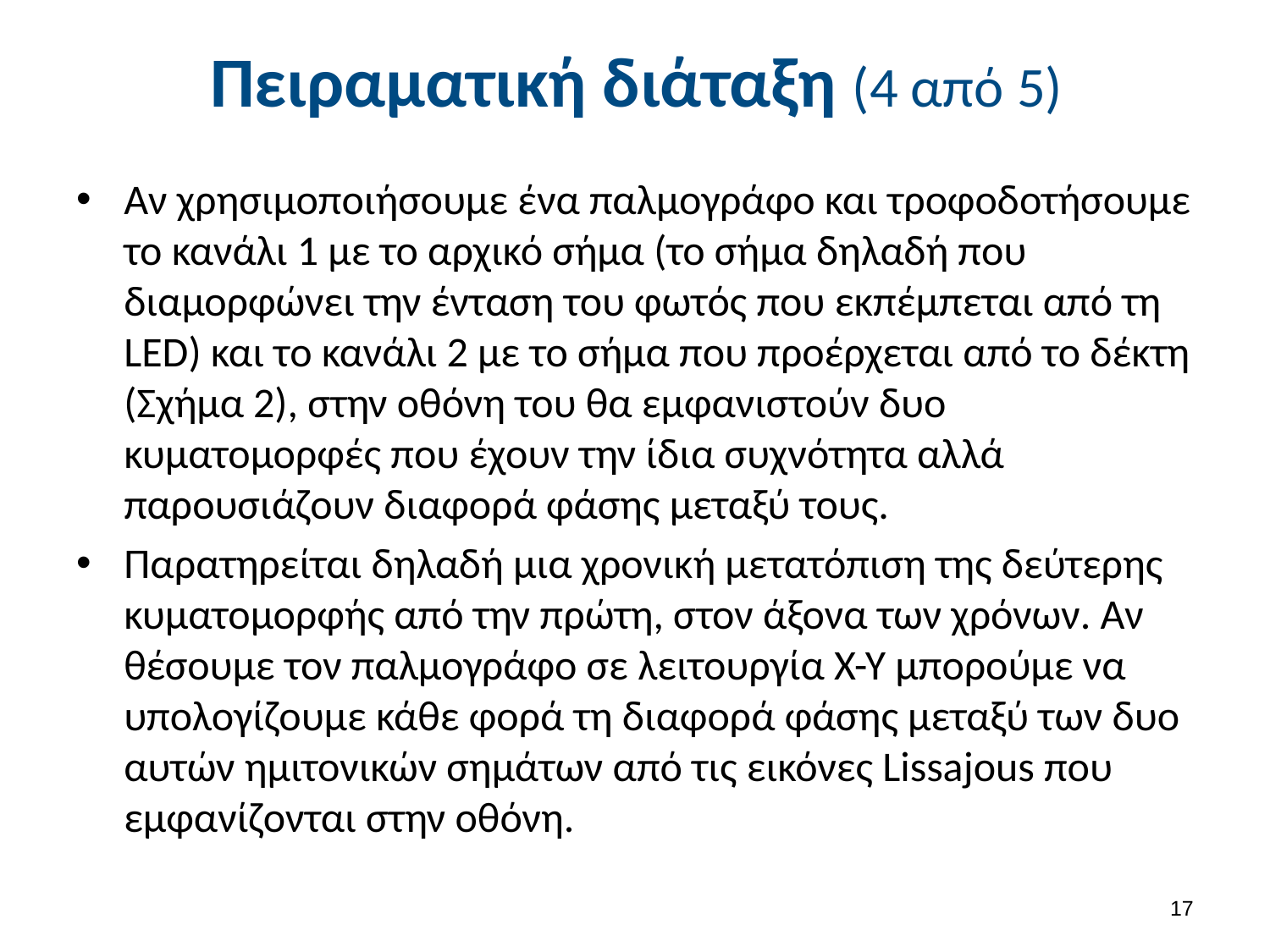

# Πειραματική διάταξη (4 από 5)
Αν χρησιμοποιήσουμε ένα παλμογράφο και τροφοδοτήσουμε το κανάλι 1 με το αρχικό σήμα (το σήμα δηλαδή που διαμορφώνει την ένταση του φωτός που εκπέμπεται από τη LED) και το κανάλι 2 με το σήμα που προέρχεται από το δέκτη (Σχήμα 2), στην οθόνη του θα εμφανιστούν δυο κυματομορφές που έχουν την ίδια συχνότητα αλλά παρουσιάζουν διαφορά φάσης μεταξύ τους.
Παρατηρείται δηλαδή μια χρονική μετατόπιση της δεύτερης κυματομορφής από την πρώτη, στον άξονα των χρόνων. Αν θέσουμε τον παλμογράφο σε λειτουργία X-Y μπορούμε να υπολογίζουμε κάθε φορά τη διαφορά φάσης μεταξύ των δυο αυτών ημιτονικών σημάτων από τις εικόνες Lissajous που εμφανίζονται στην οθόνη.
17